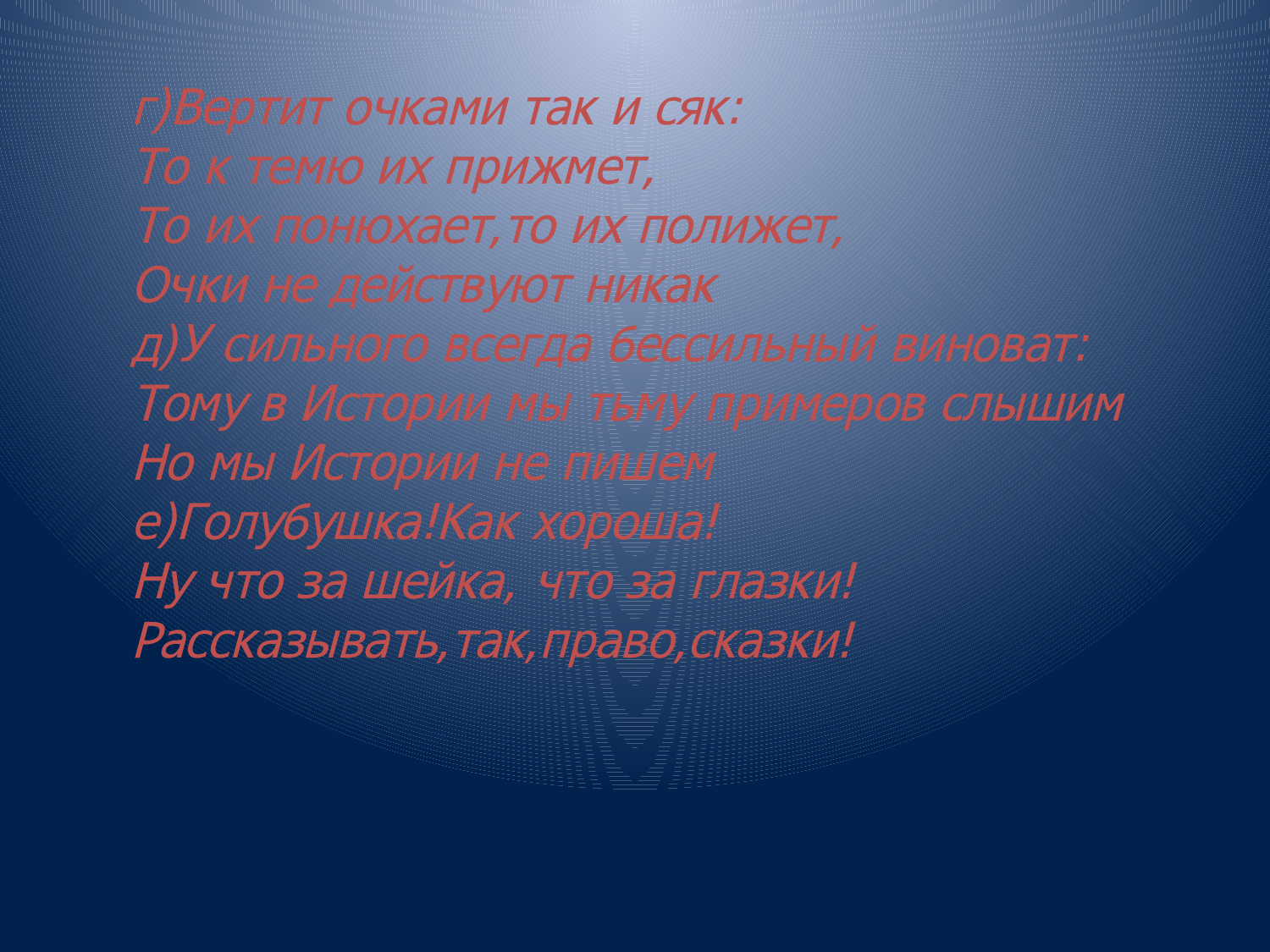

г)Вертит очками так и сяк:
То к темю их прижмет,
То их понюхает,то их полижет,
Очки не действуют никак
д)У сильного всегда бессильный виноват:
Тому в Истории мы тьму примеров слышим
Но мы Истории не пишем
е)Голубушка!Как хороша!
Ну что за шейка, что за глазки!
Рассказывать,так,право,сказки!